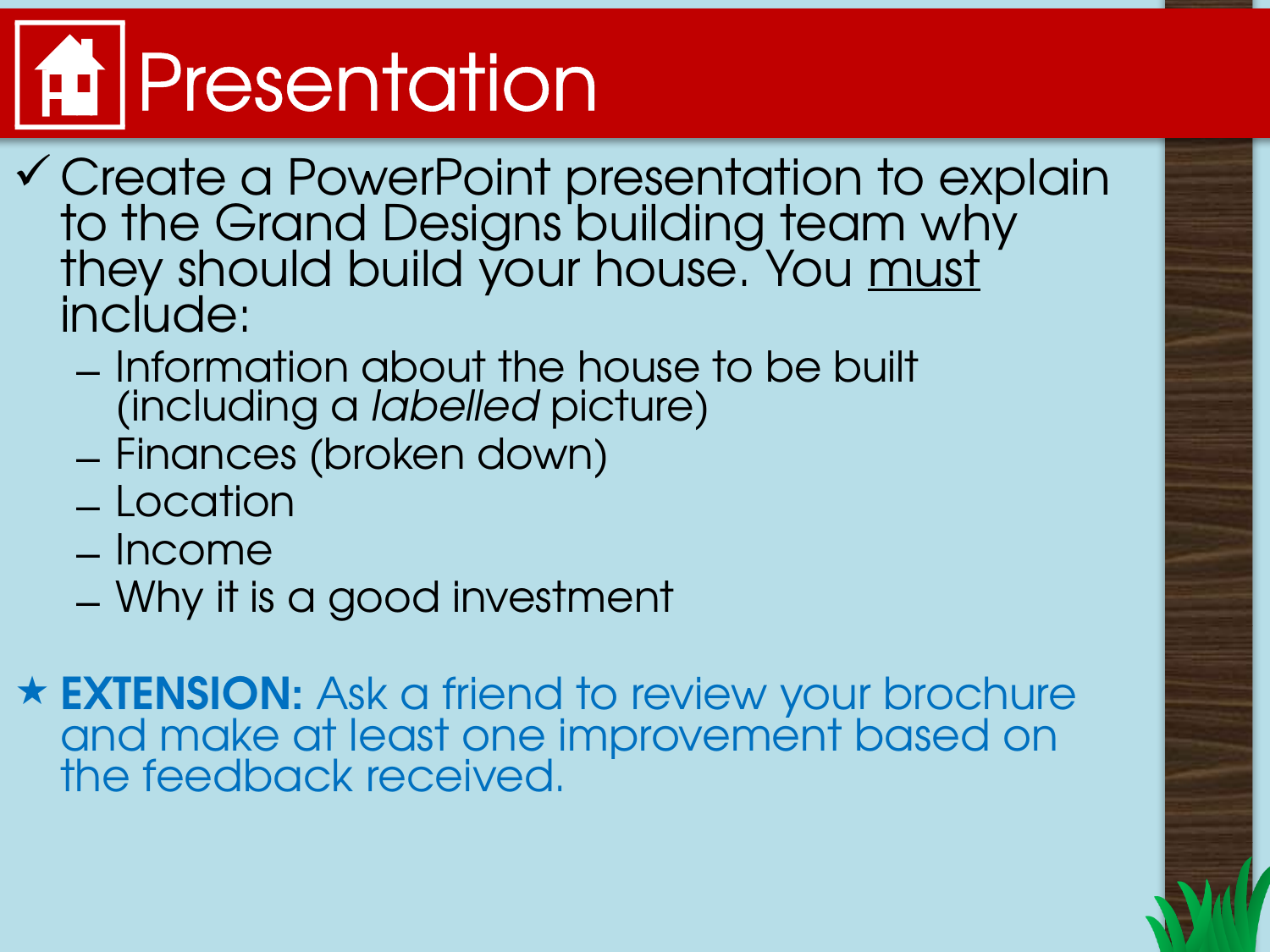

# Presentation
Create a PowerPoint presentation to explain to the Grand Designs building team why they should build your house. You must include:
Information about the house to be built (including a labelled picture)
Finances (broken down)
Location
Income
Why it is a good investment

EXTENSION: Ask a friend to review your brochure and make at least one improvement based on the feedback received.